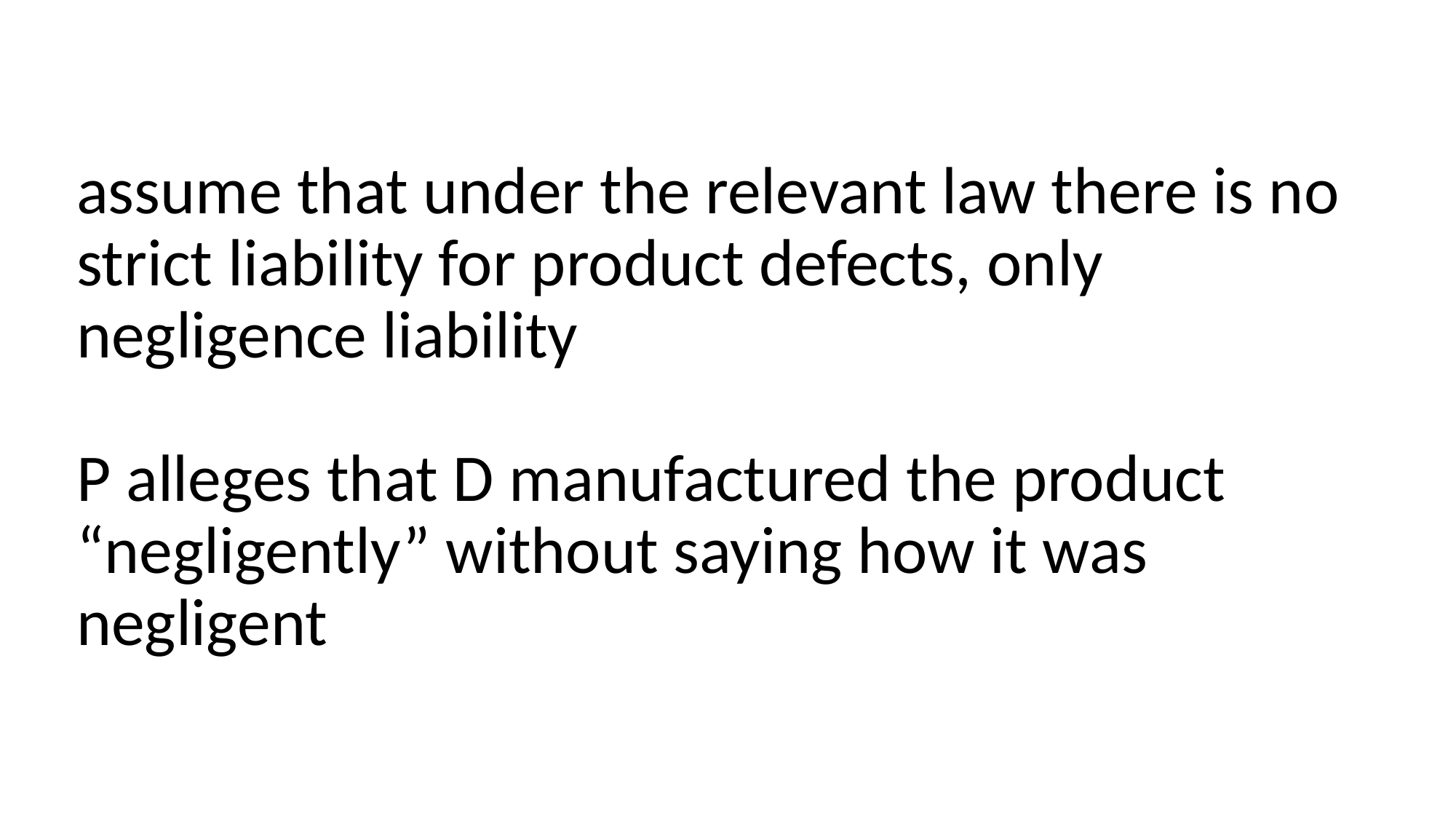

# assume that under the relevant law there is no strict liability for product defects, only negligence liability P alleges that D manufactured the product “negligently” without saying how it was negligent